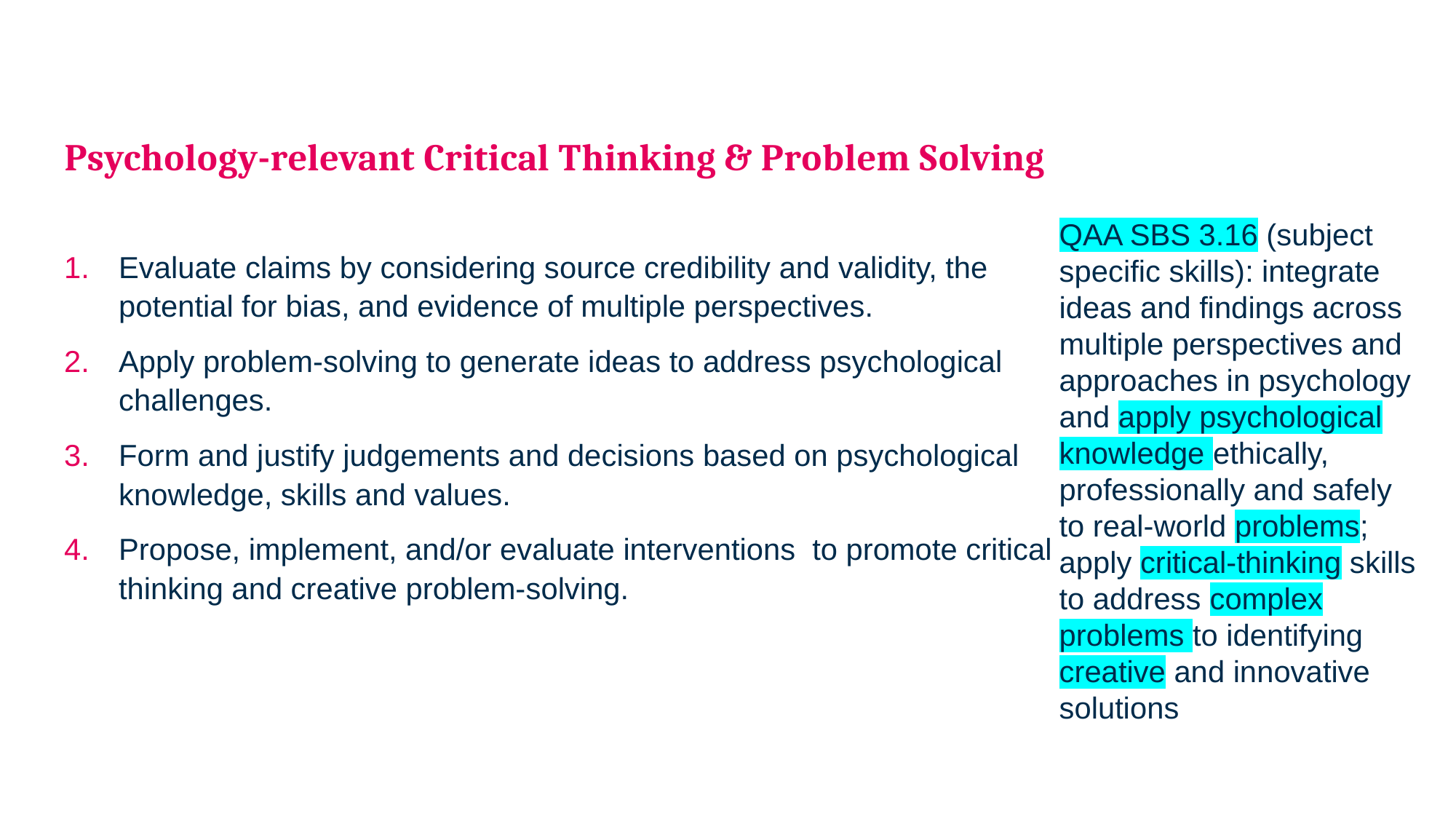

# Psychology-relevant Critical Thinking & Problem Solving
QAA SBS 3.16 (subject specific skills): integrate ideas and findings across multiple perspectives and approaches in psychology and apply psychological knowledge ethically, professionally and safely to real-world problems; apply critical-thinking skills to address complex problems to identifying creative and innovative solutions
Evaluate claims by considering source credibility and validity, the potential for bias, and evidence of multiple perspectives.
Apply problem-solving to generate ideas to address psychological challenges.
Form and justify judgements and decisions based on psychological knowledge, skills and values.
Propose, implement, and/or evaluate interventions  to promote critical thinking and creative problem-solving.